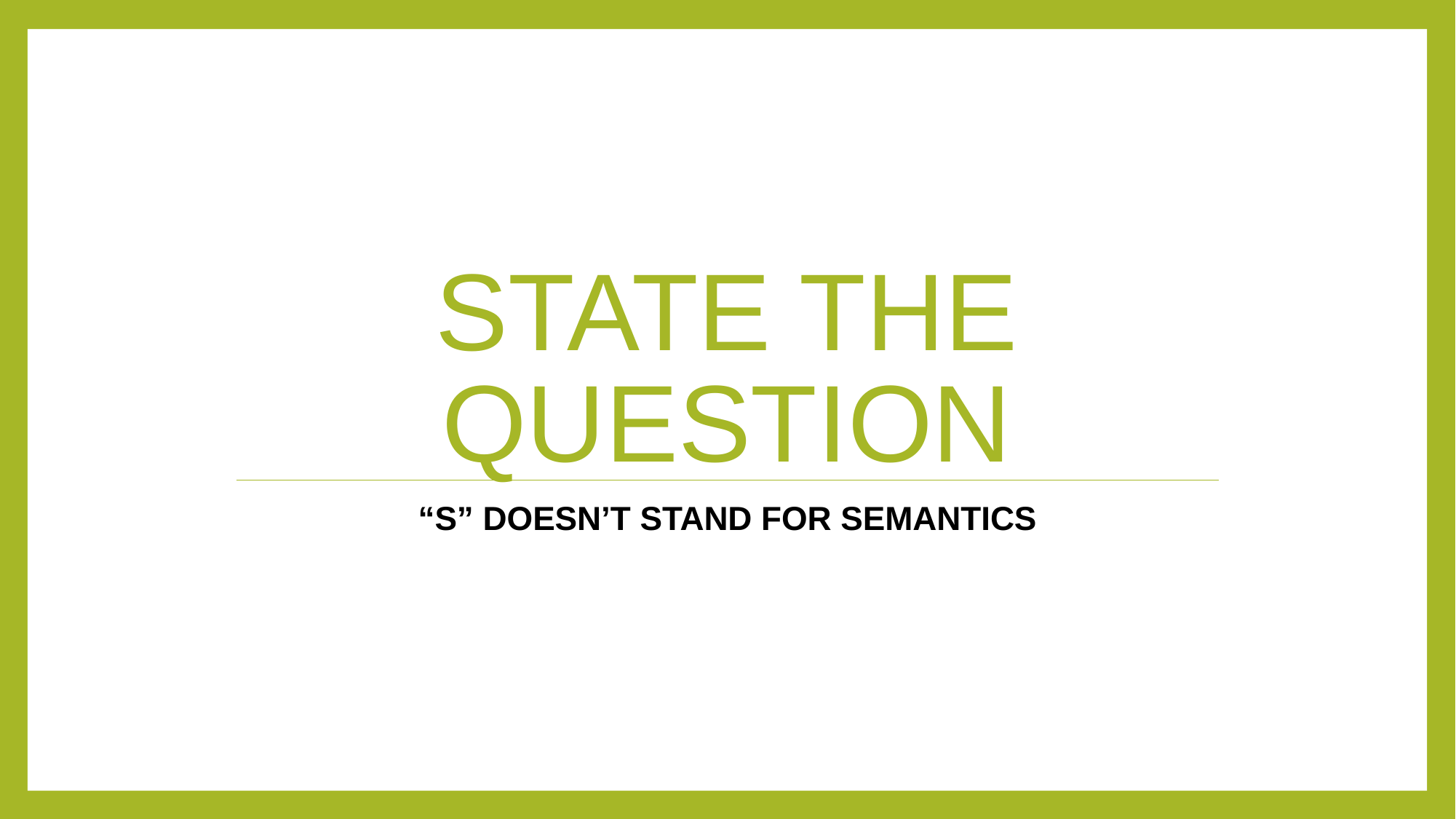

# STATE THE QUESTION
“S” DOESN’T STAND FOR SEMANTICS